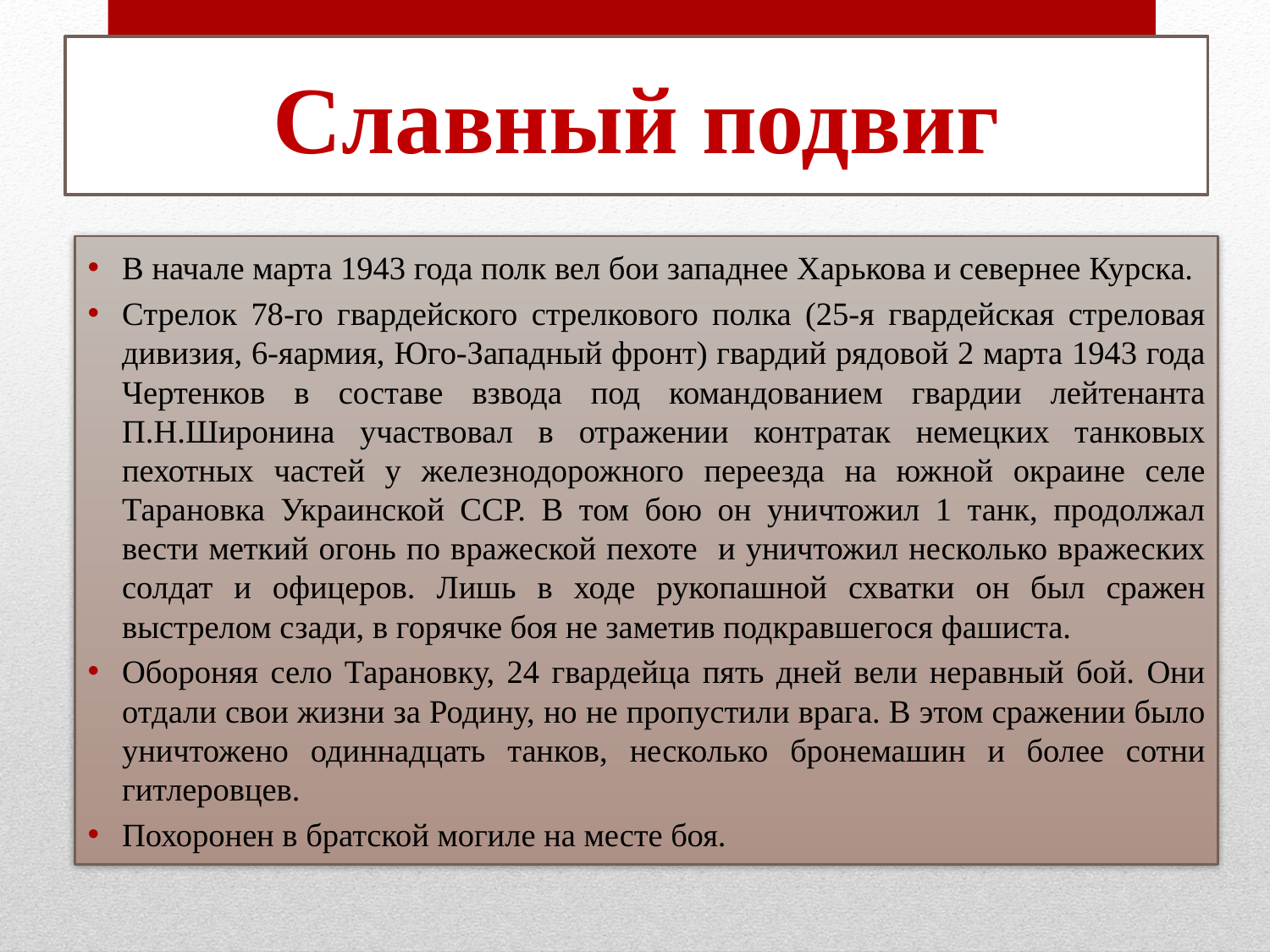

# Славный подвиг
В начале марта 1943 года полк вел бои западнее Харькова и севернее Курска.
Стрелок 78-го гвардейского стрелкового полка (25-я гвардейская стреловая дивизия, 6-яармия, Юго-Западный фронт) гвардий рядовой 2 марта 1943 года Чертенков в составе взвода под командованием гвардии лейтенанта П.Н.Широнина участвовал в отражении контратак немецких танковых пехотных частей у железнодорожного переезда на южной окраине селе Тарановка Украинской ССР. В том бою он уничтожил 1 танк, продолжал вести меткий огонь по вражеской пехоте  и уничтожил несколько вражеских солдат и офицеров. Лишь в ходе рукопашной схватки он был сражен выстрелом сзади, в горячке боя не заметив подкравшегося фашиста.
Обороняя село Тарановку, 24 гвардейца пять дней вели неравный бой. Они отдали свои жизни за Родину, но не пропустили врага. В этом сражении было уничтожено одиннадцать танков, несколько бронемашин и более сотни гитлеровцев.
Похоронен в братской могиле на месте боя.